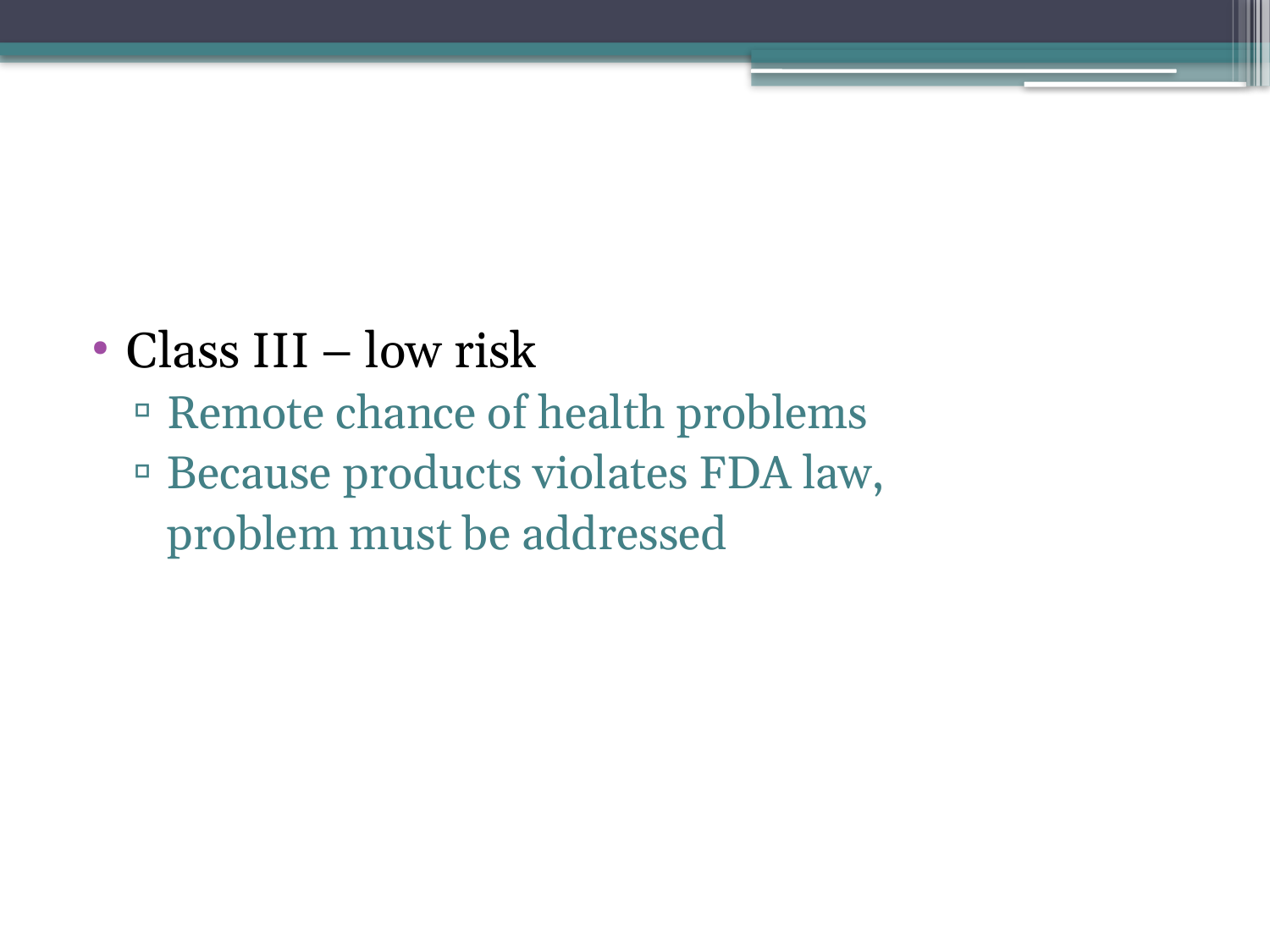

#
Class III – low risk
Remote chance of health problems
Because products violates FDA law,
	problem must be addressed